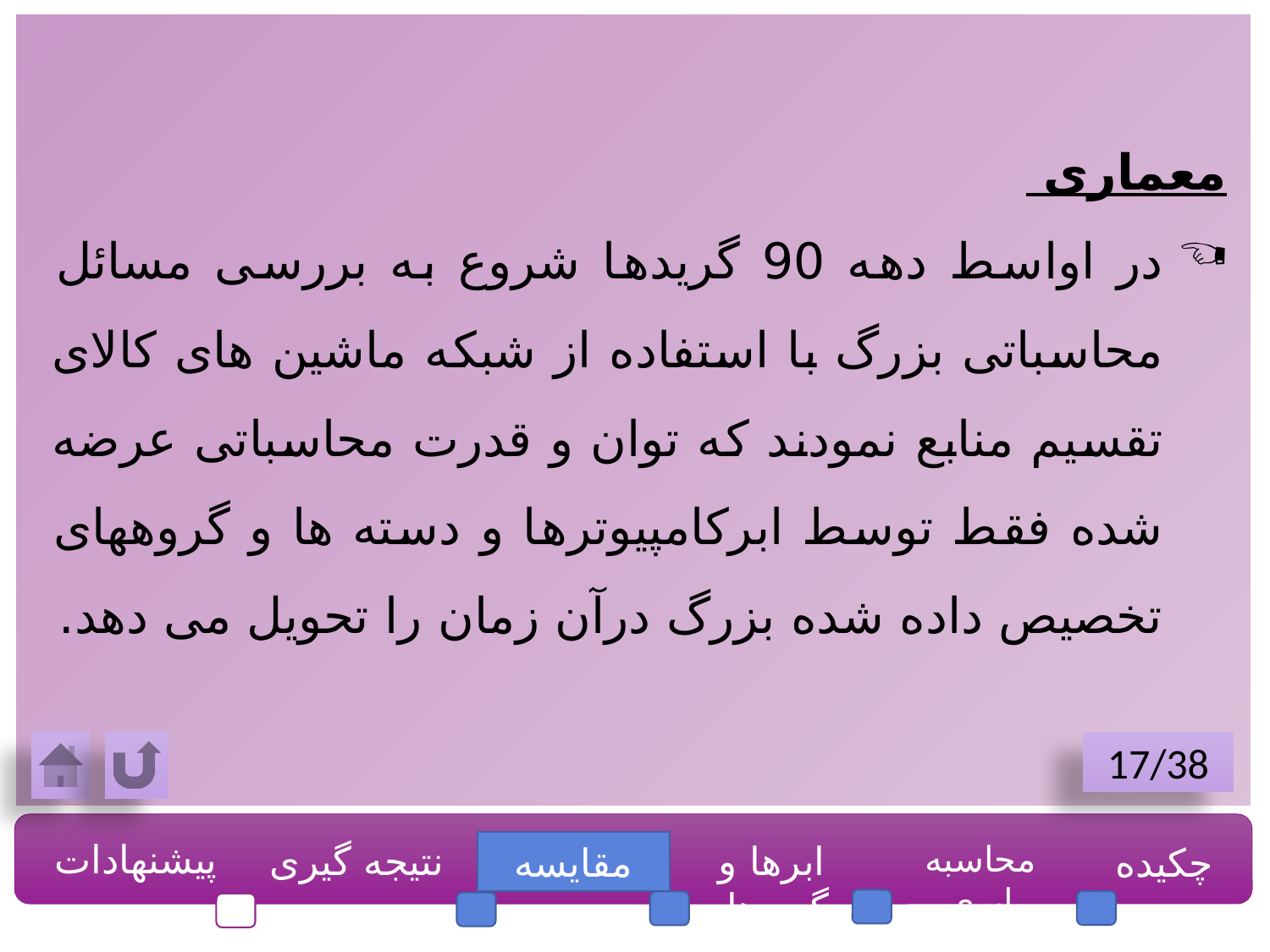

معماری
در اواسط دهه 90 گریدها شروع به بررسی مسائل محاسباتی بزرگ با استفاده از شبکه ماشین های کالای تقسیم منابع نمودند که توان و قدرت محاسباتی عرضه شده فقط توسط ابرکامپیوترها و دسته ها و گروههای تخصیص داده شده بزرگ درآن زمان را تحویل می دهد.

17/38

پیشنهادات
نتیجه گیری
ابرها و گریدها
محاسبه ابری
چکیده
مقایسه